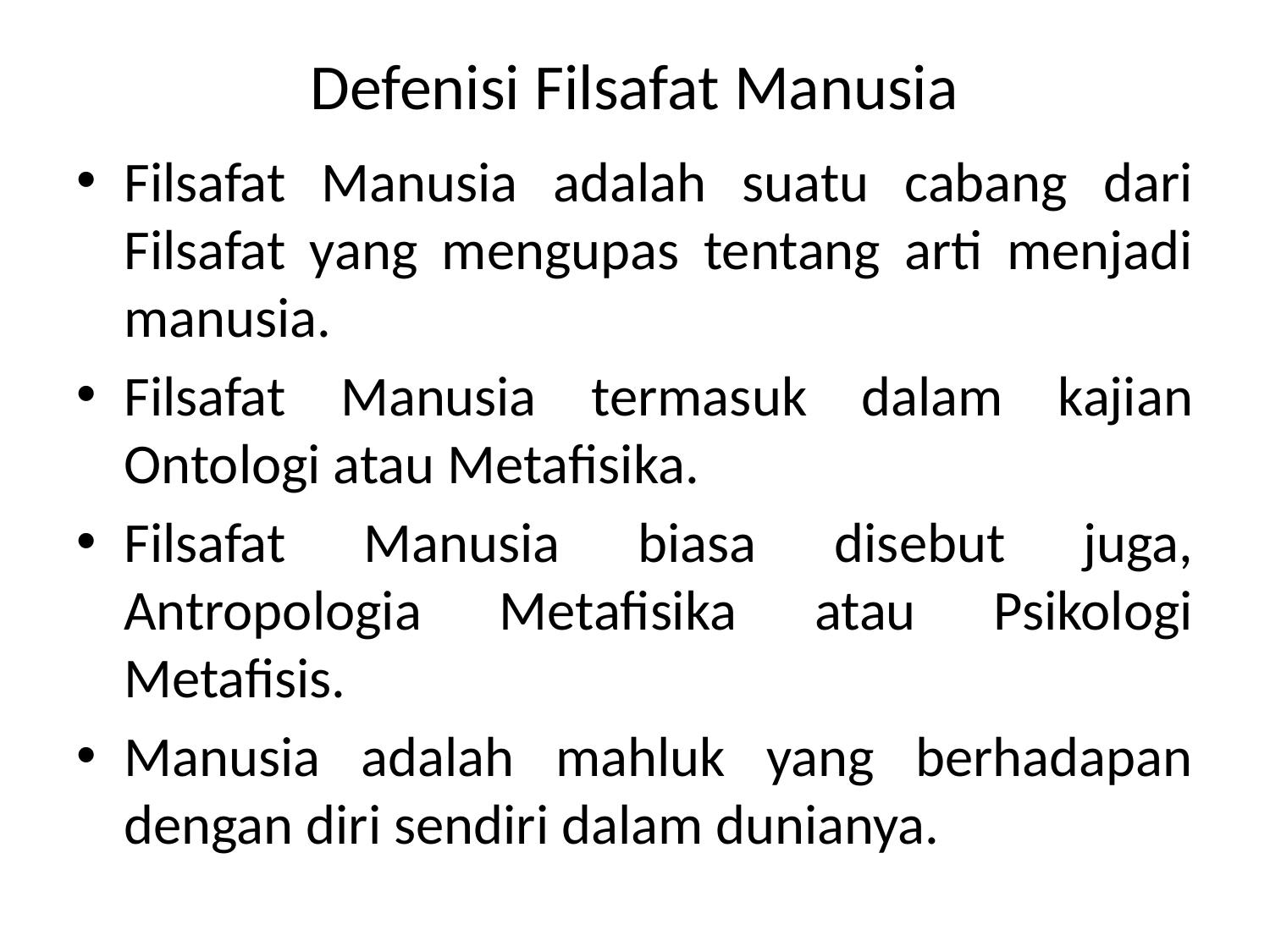

# Defenisi Filsafat Manusia
Filsafat Manusia adalah suatu cabang dari Filsafat yang mengupas tentang arti menjadi manusia.
Filsafat Manusia termasuk dalam kajian Ontologi atau Metafisika.
Filsafat Manusia biasa disebut juga, Antropologia Metafisika atau Psikologi Metafisis.
Manusia adalah mahluk yang berhadapan dengan diri sendiri dalam dunianya.